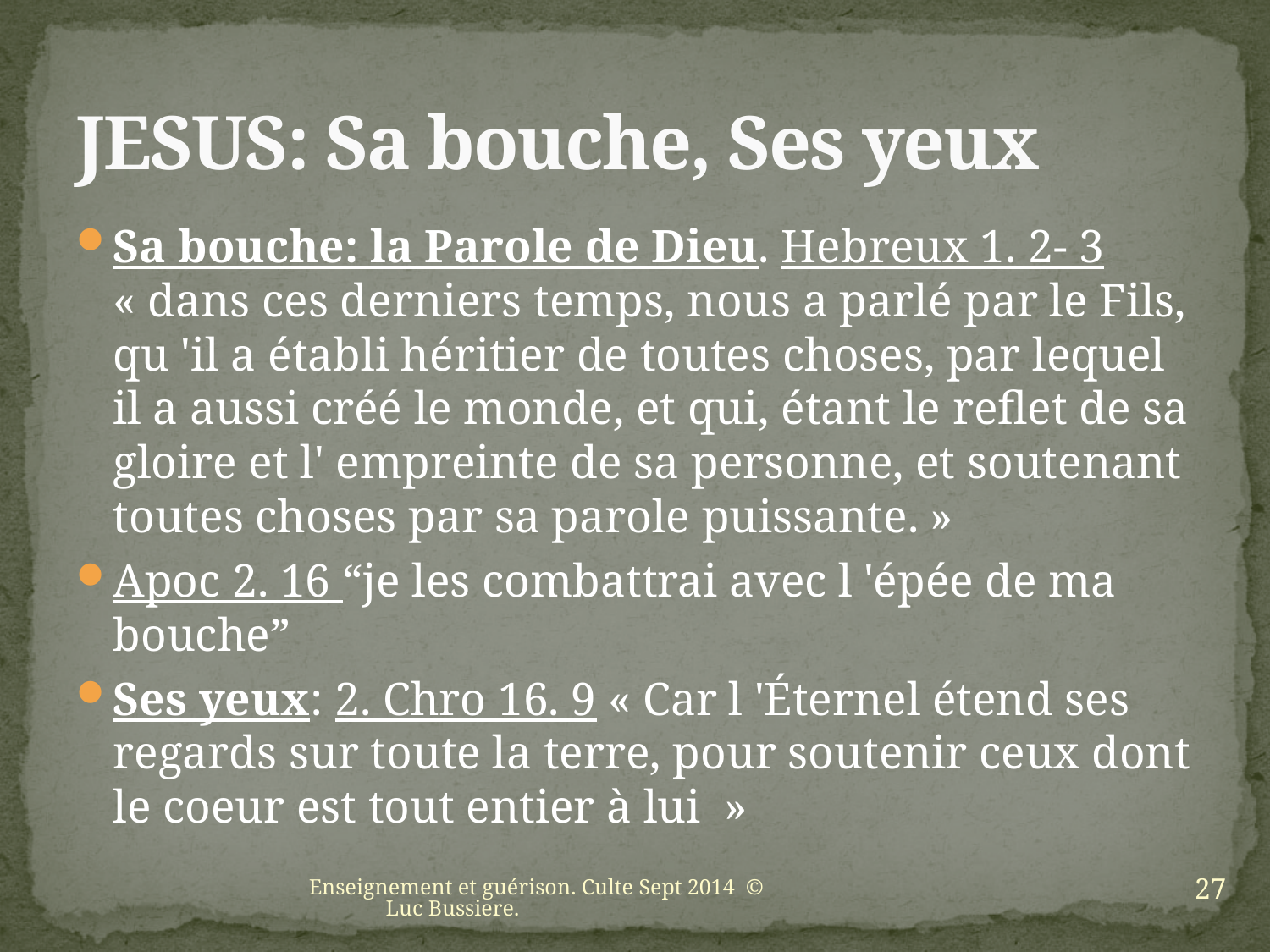

# JESUS: Sa bouche, Ses yeux
Sa bouche: la Parole de Dieu. Hebreux 1. 2- 3 « dans ces derniers temps, nous a parlé par le Fils, qu 'il a établi héritier de toutes choses, par lequel il a aussi créé le monde, et qui, étant le reflet de sa gloire et l' empreinte de sa personne, et soutenant toutes choses par sa parole puissante. »
Apoc 2. 16 “je les combattrai avec l 'épée de ma bouche”
Ses yeux: 2. Chro 16. 9 « Car l 'Éternel étend ses regards sur toute la terre, pour soutenir ceux dont le coeur est tout entier à lui  »
27
Enseignement et guérison. Culte Sept 2014  ©                 Luc Bussiere.